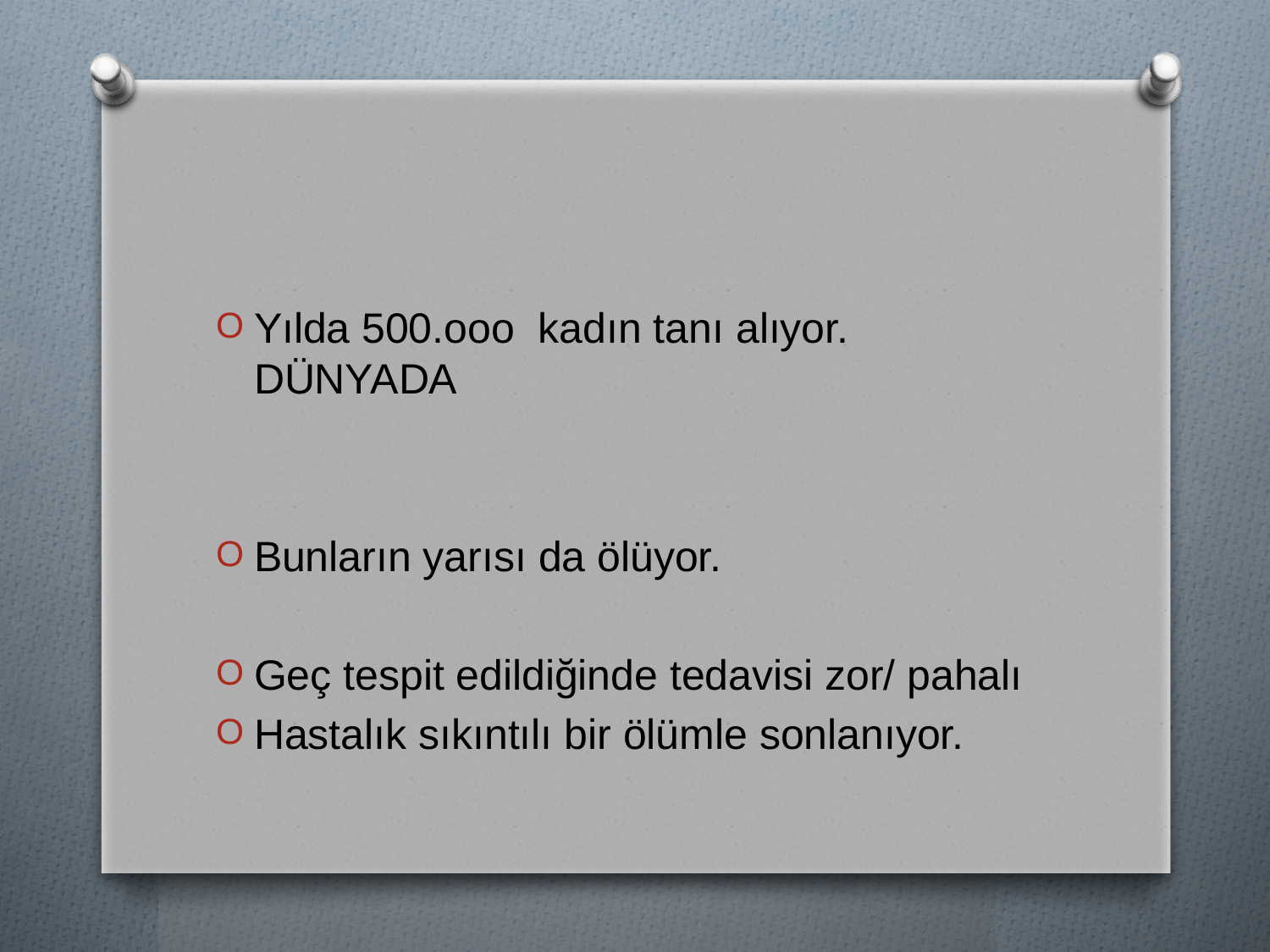

#
Yılda 500.ooo  kadın tanı alıyor. DÜNYADA

Bunların yarısı da ölüyor.

Geç tespit edildiğinde tedavisi zor/ pahalı
Hastalık sıkıntılı bir ölümle sonlanıyor.